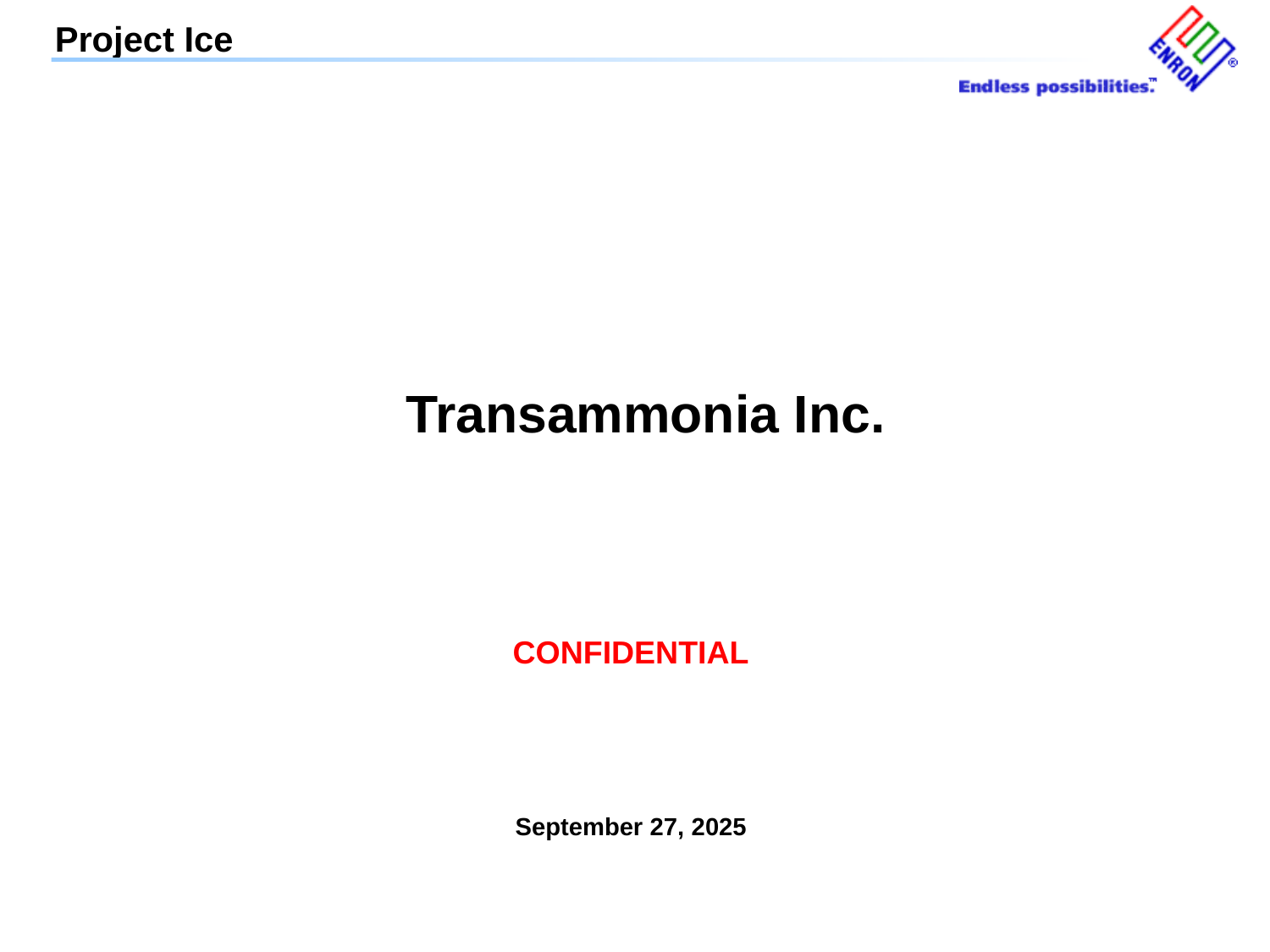

Project Ice

Transammonia Inc.
CONFIDENTIAL
September 27, 2025